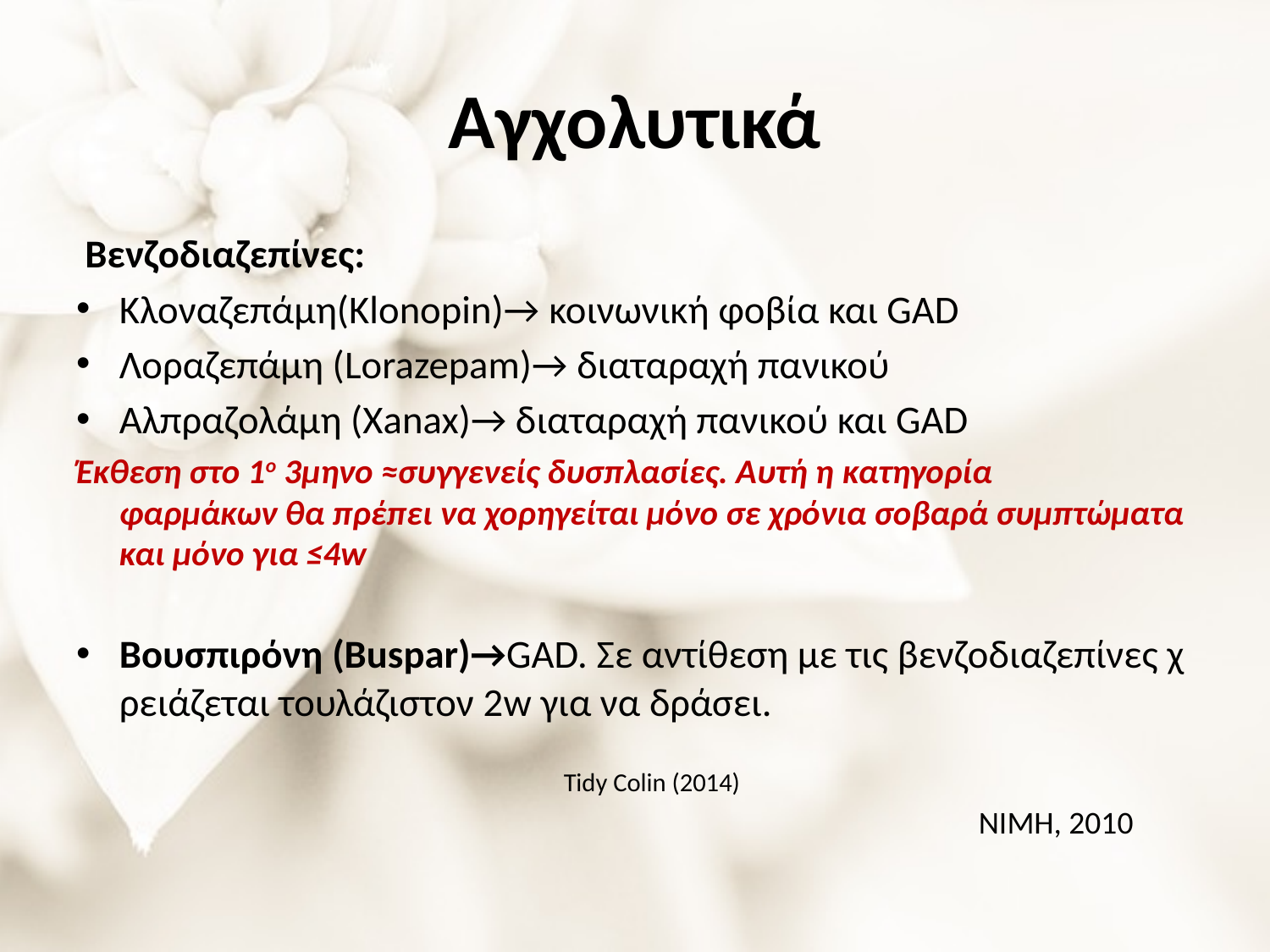

# Αγχολυτικά​
 Βενζοδιαζεπίνες:​
Κλοναζεπάμη(Klonopin)→ κοινωνική φοβία και GAD​
Λοραζεπάμη (Lorazepam)→ διαταραχή πανικού​
Αλπραζολάμη (Xanax)→ διαταραχή πανικού και GAD​
Έκθεση στο 1ο 3μηνο ≈συγγενείς δυσπλασίες. Αυτή η κατηγορία φαρμάκων θα πρέπει να χορηγείται μόνο σε χρόνια σοβαρά συμπτώματα και μόνο για ≤4w​

Βουσπιρόνη (Buspar)→GAD. Σε αντίθεση με τις βενζοδιαζεπίνες χρειάζεται τουλάζιστον 2w για να δράσει.​

				Tidy Colin (2014)

NIMH, 2010